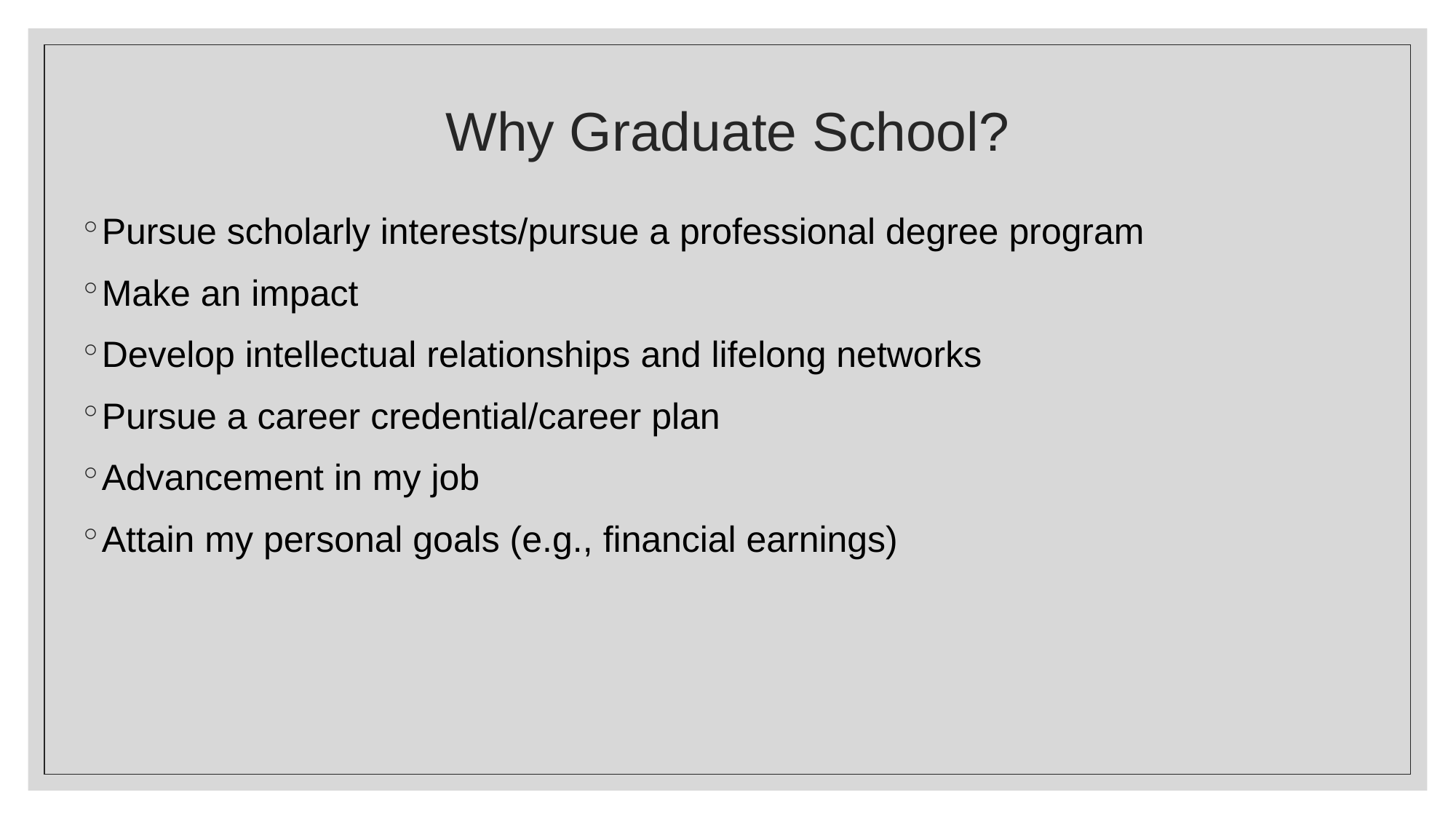

# Why Graduate School?
Pursue scholarly interests/pursue a professional degree program
Make an impact
Develop intellectual relationships and lifelong networks
Pursue a career credential/career plan
Advancement in my job
Attain my personal goals (e.g., financial earnings)